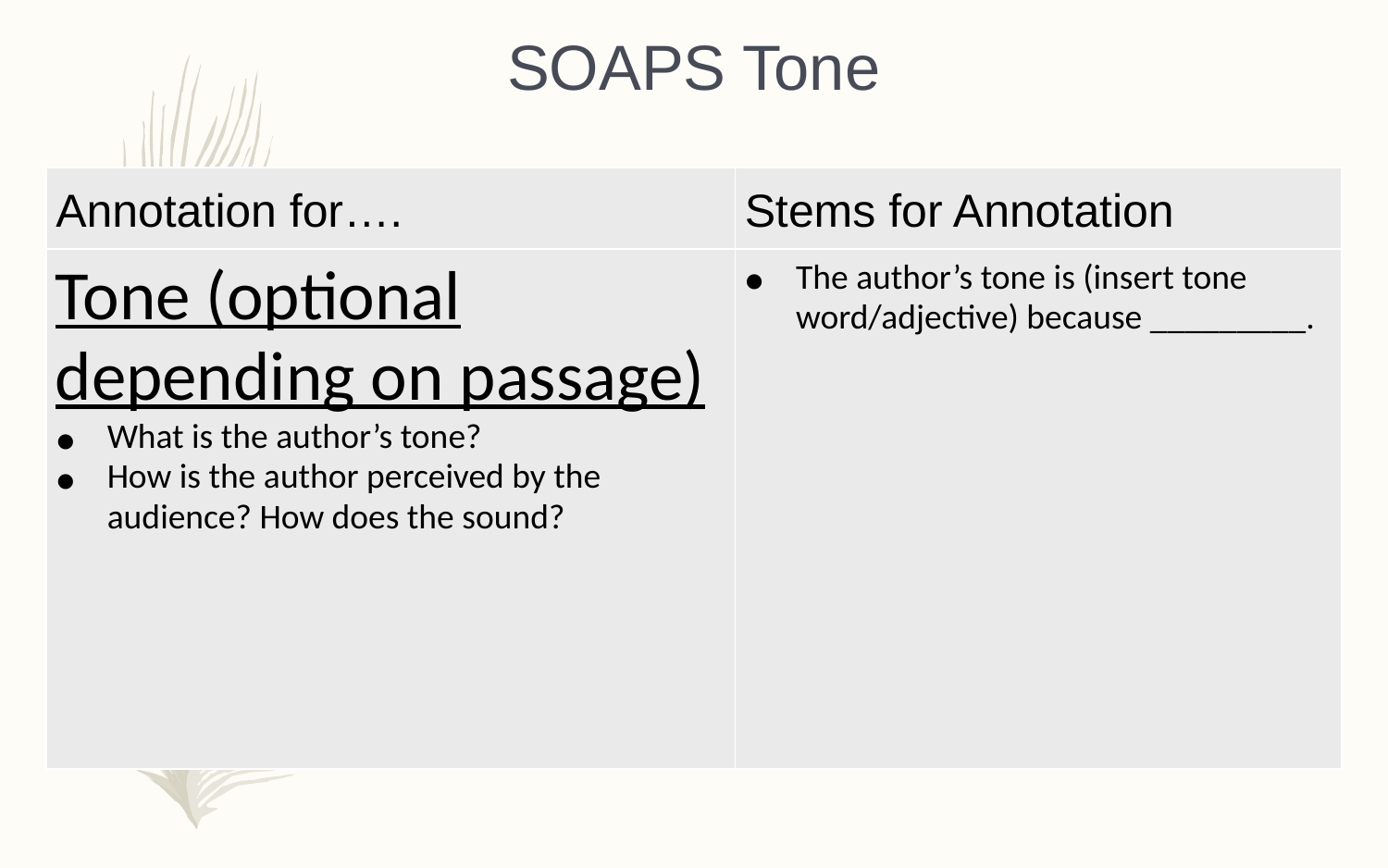

# SOAPS Tone
| Annotation for…. | Stems for Annotation |
| --- | --- |
| Tone (optional depending on passage) What is the author’s tone? How is the author perceived by the audience? How does the sound? | The author’s tone is (insert tone word/adjective) because \_\_\_\_\_\_\_\_\_. |